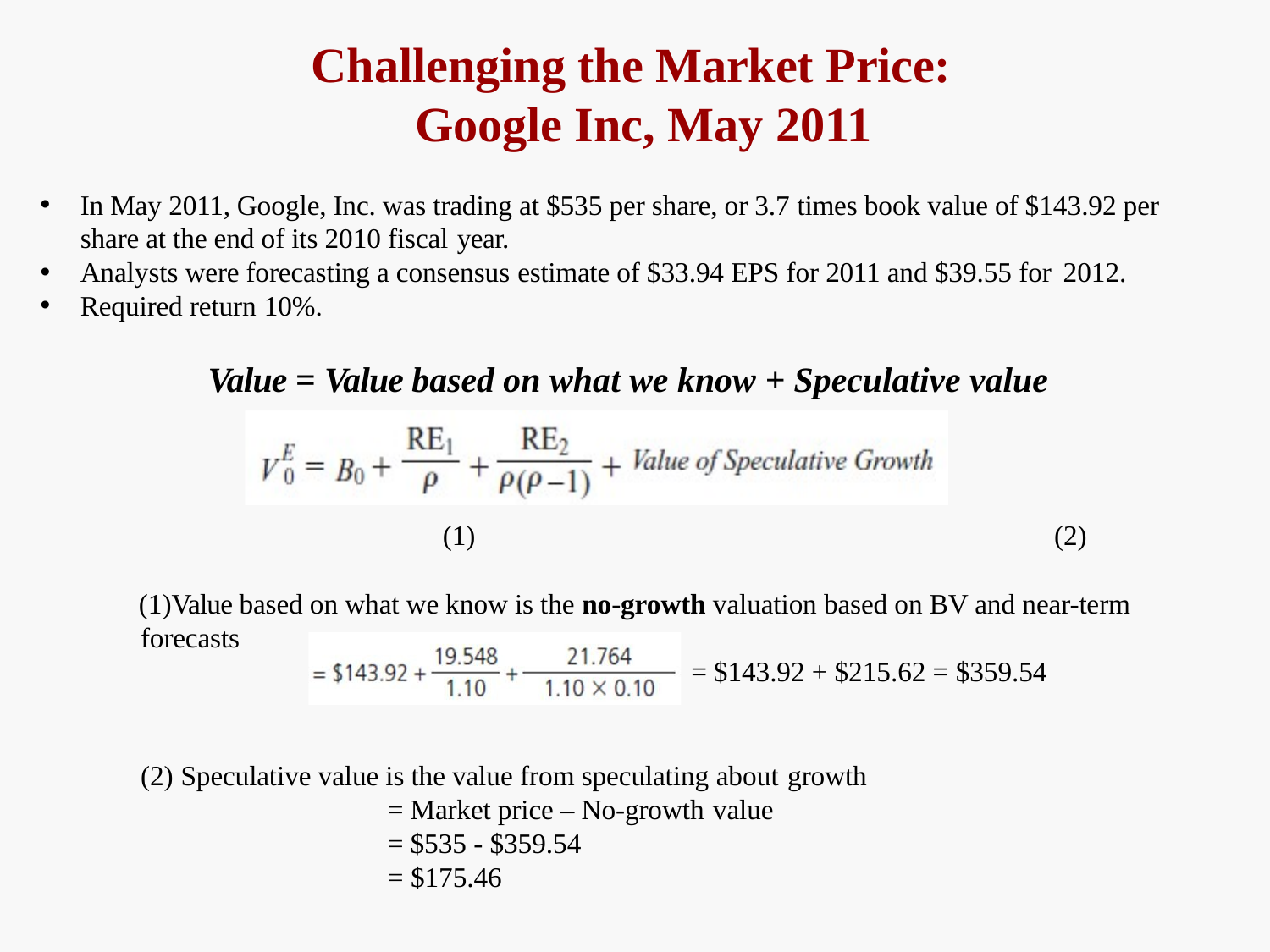

# Challenging the Market Price:  Google Inc, May 2011
In May 2011, Google, Inc. was trading at $535 per share, or 3.7 times book value of $143.92 per  share at the end of its 2010 fiscal year.
Analysts were forecasting a consensus estimate of $33.94 EPS for 2011 and $39.55 for 2012.
Required return 10%.

Value = Value based on what we know + Speculative value

(1)	(2)

Value based on what we know is the no-growth valuation based on BV and near-term  forecasts
= $143.92 + $215.62 = $359.54

Speculative value is the value from speculating about growth
= Market price – No-growth value
= $535 - $359.54
= $175.46